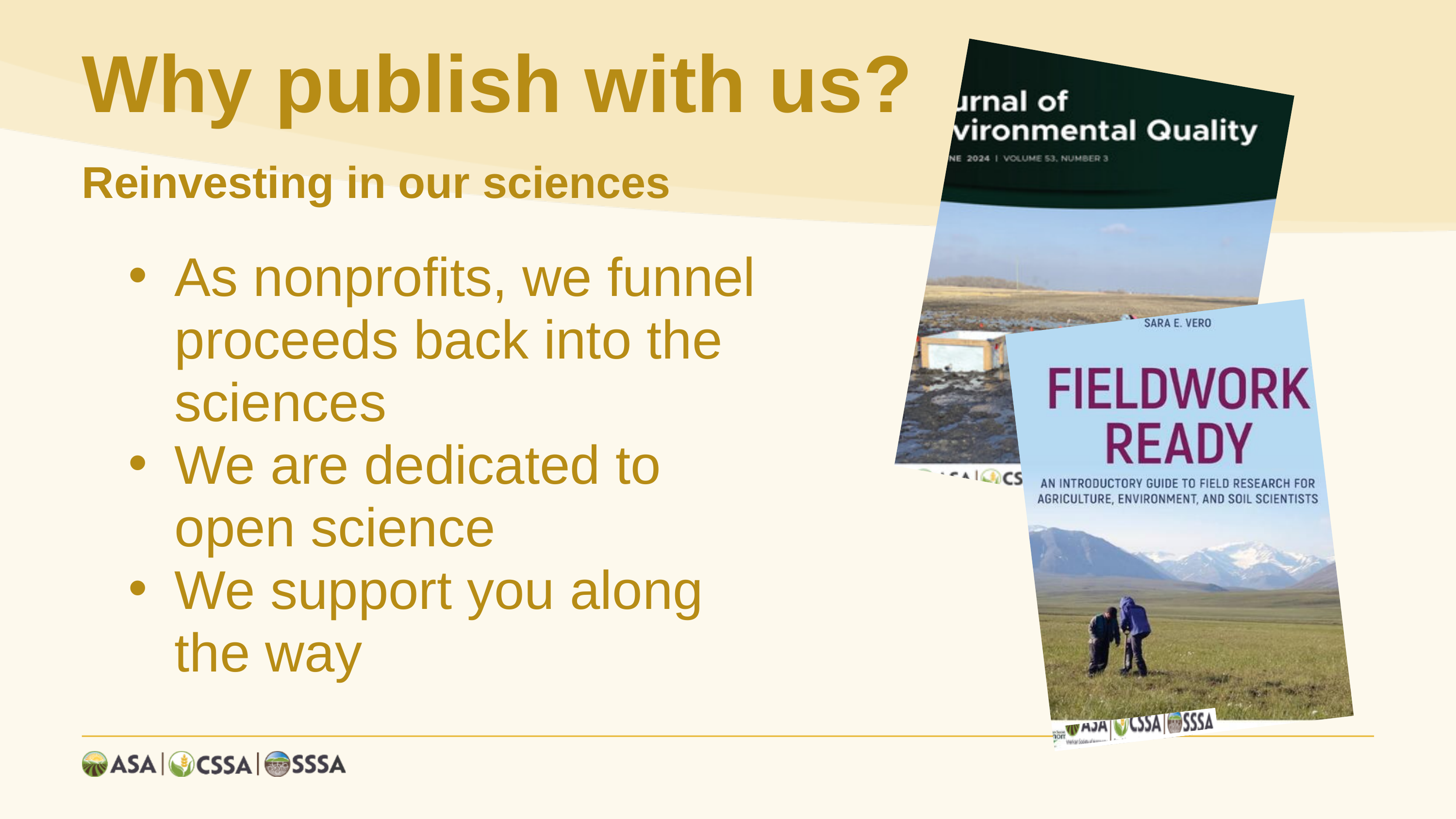

Why publish with us?

Reinvesting in our sciences
As nonprofits, we funnel proceeds back into the sciences
We are dedicated to open science
We support you along the way